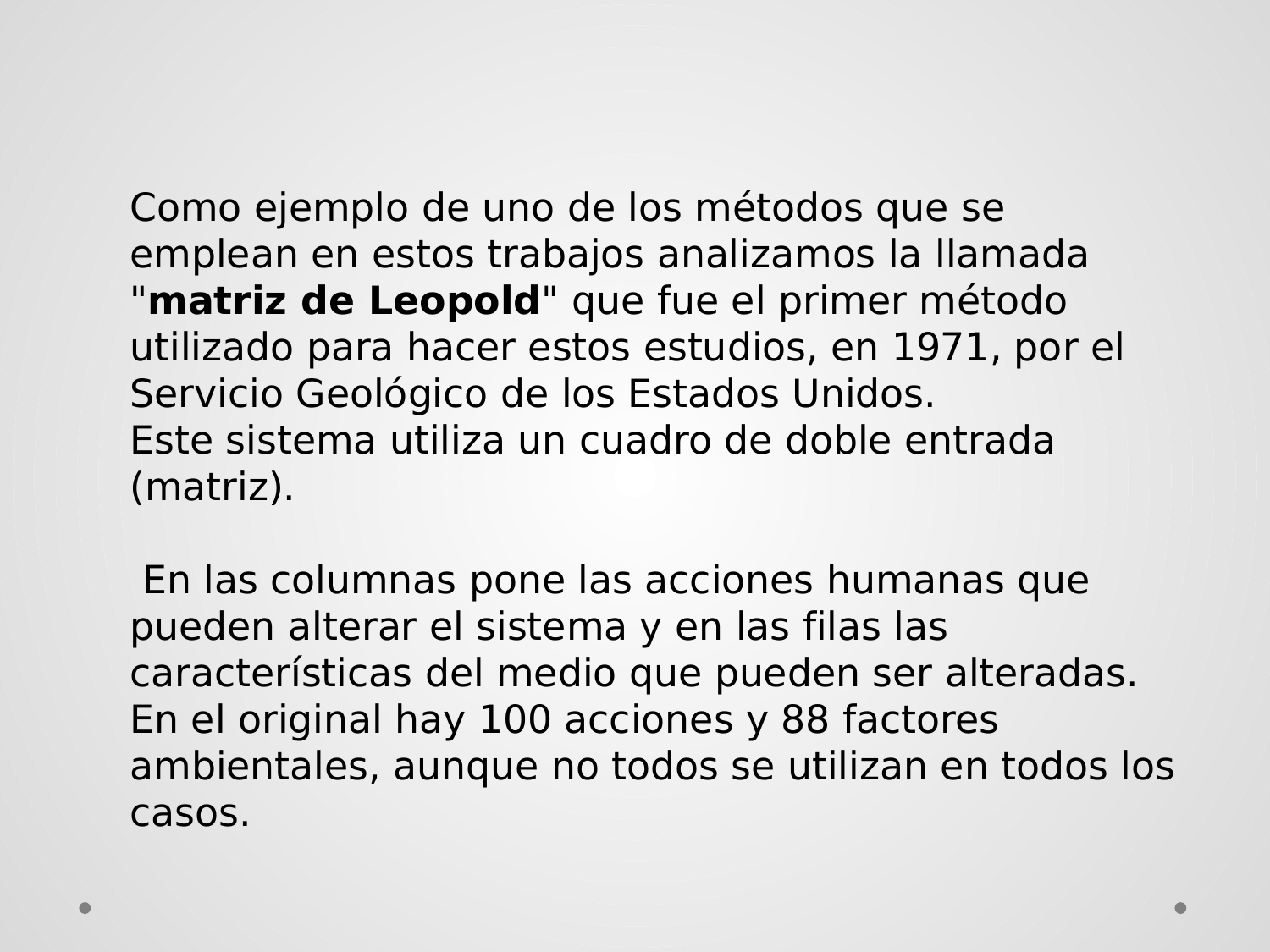

Como ejemplo de uno de los métodos que se emplean en estos trabajos analizamos la llamada "matriz de Leopold" que fue el primer método utilizado para hacer estos estudios, en 1971, por el Servicio Geológico de los Estados Unidos.
Este sistema utiliza un cuadro de doble entrada (matriz).

 En las columnas pone las acciones humanas que pueden alterar el sistema y en las filas las características del medio que pueden ser alteradas. En el original hay 100 acciones y 88 factores ambientales, aunque no todos se utilizan en todos los casos.